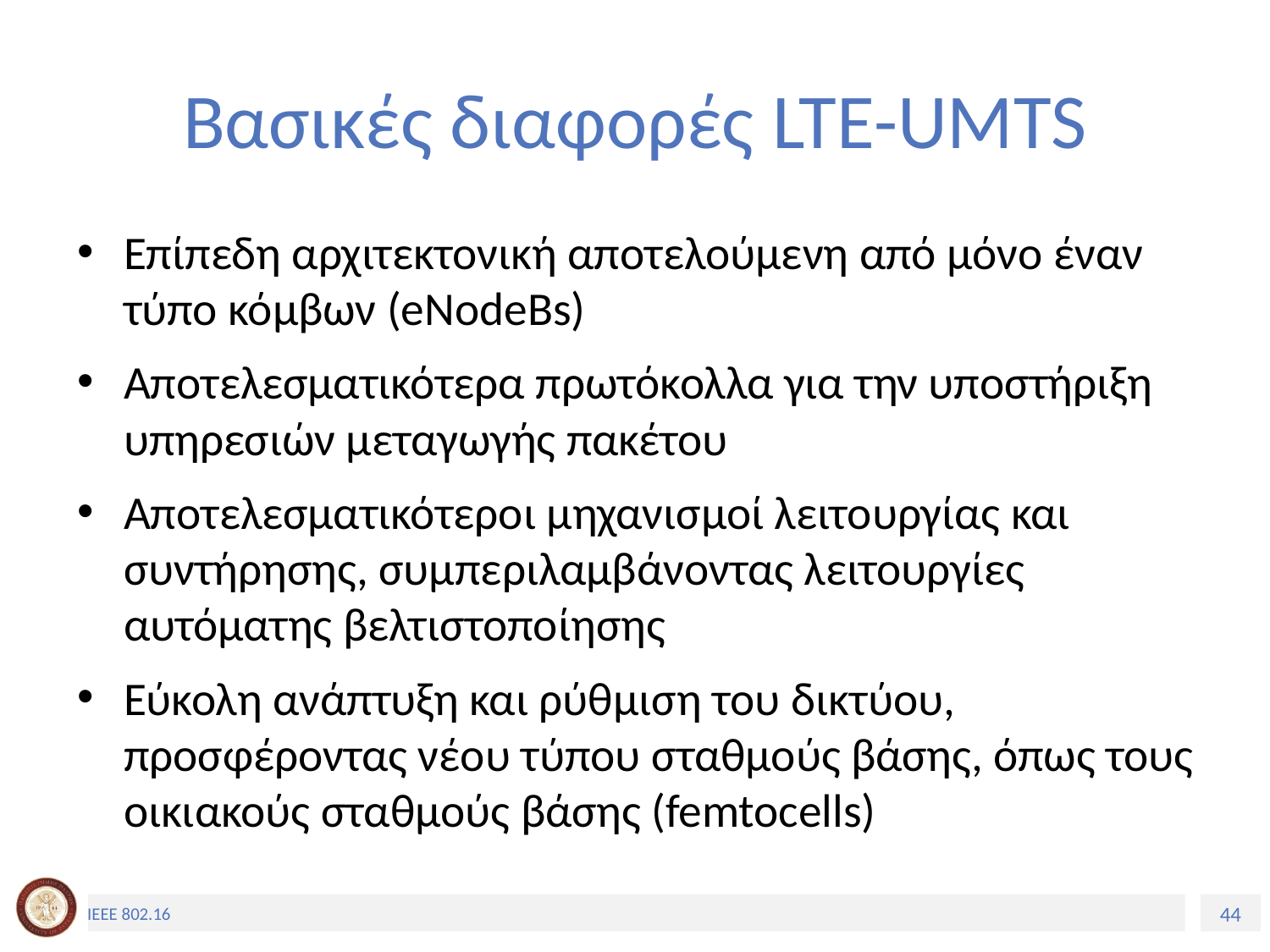

# Βασικές διαφορές LTE-UMTS
Επίπεδη αρχιτεκτονική αποτελούμενη από μόνο έναν τύπο κόμβων (eNodeBs)
Αποτελεσματικότερα πρωτόκολλα για την υποστήριξη υπηρεσιών μεταγωγής πακέτου
Αποτελεσματικότεροι μηχανισμοί λειτουργίας και συντήρησης, συμπεριλαμβάνοντας λειτουργίες αυτόματης βελτιστοποίησης
Εύκολη ανάπτυξη και ρύθμιση του δικτύου, προσφέροντας νέου τύπου σταθμούς βάσης, όπως τους οικιακούς σταθμούς βάσης (femtocells)